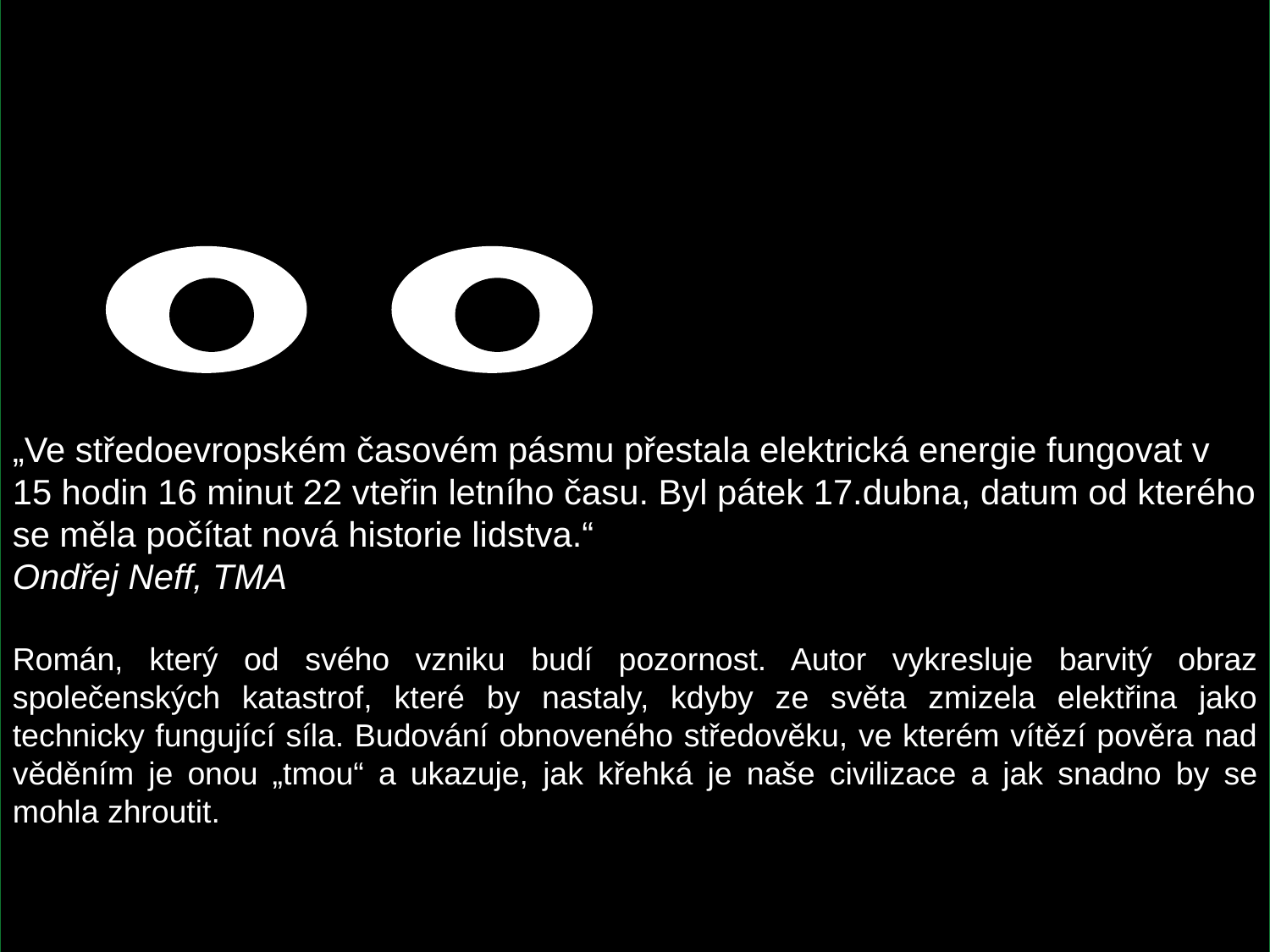

„Ve středoevropském časovém pásmu přestala elektrická energie fungovat v 15 hodin 16 minut 22 vteřin letního času. Byl pátek 17.dubna, datum od kterého se měla počítat nová historie lidstva.“
Ondřej Neff, TMA

Román, který od svého vzniku budí pozornost. Autor vykresluje barvitý obraz společenských katastrof, které by nastaly, kdyby ze světa zmizela elektřina jako technicky fungující síla. Budování obnoveného středověku, ve kterém vítězí pověra nad věděním je onou „tmou“ a ukazuje, jak křehká je naše civilizace a jak snadno by se mohla zhroutit.